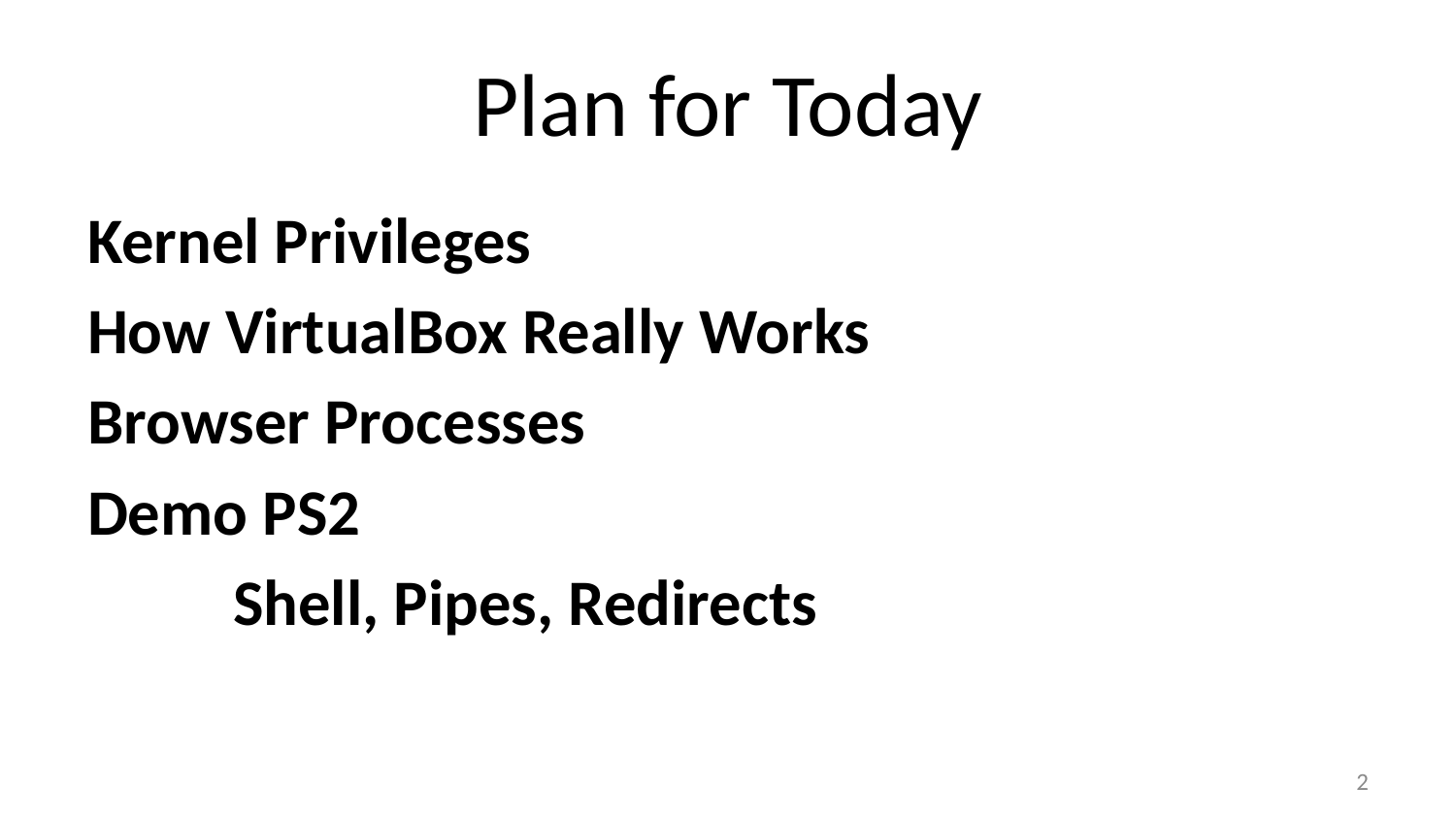

# Plan for Today
Kernel Privileges
How VirtualBox Really Works
Browser Processes
Demo PS2
	Shell, Pipes, Redirects

2